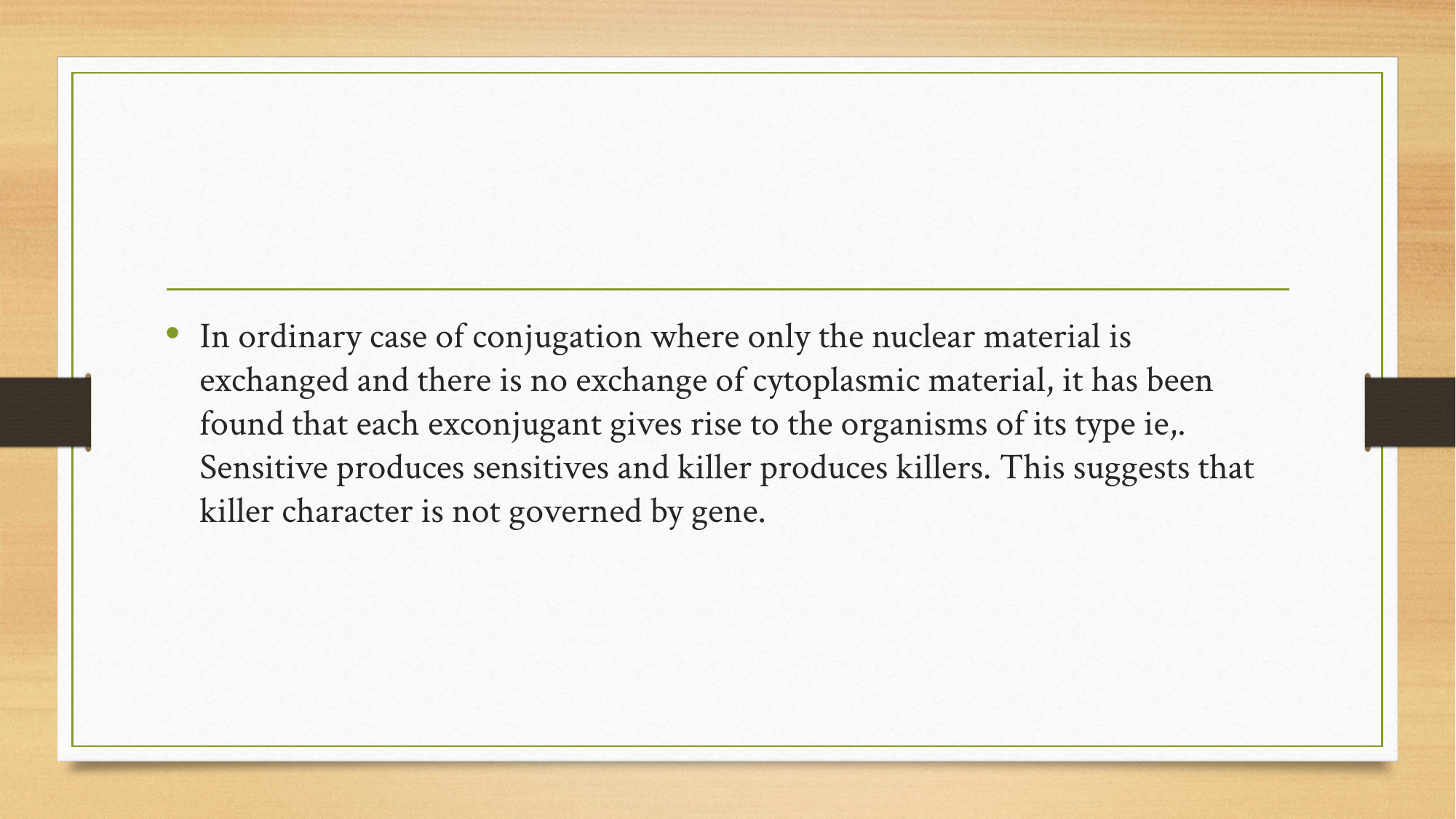

#
In ordinary case of conjugation where only the nuclear material is exchanged and there is no exchange of cytoplasmic material, it has been found that each exconjugant gives rise to the organisms of its type ie,. Sensitive produces sensitives and killer produces killers. This suggests that killer character is not governed by gene.